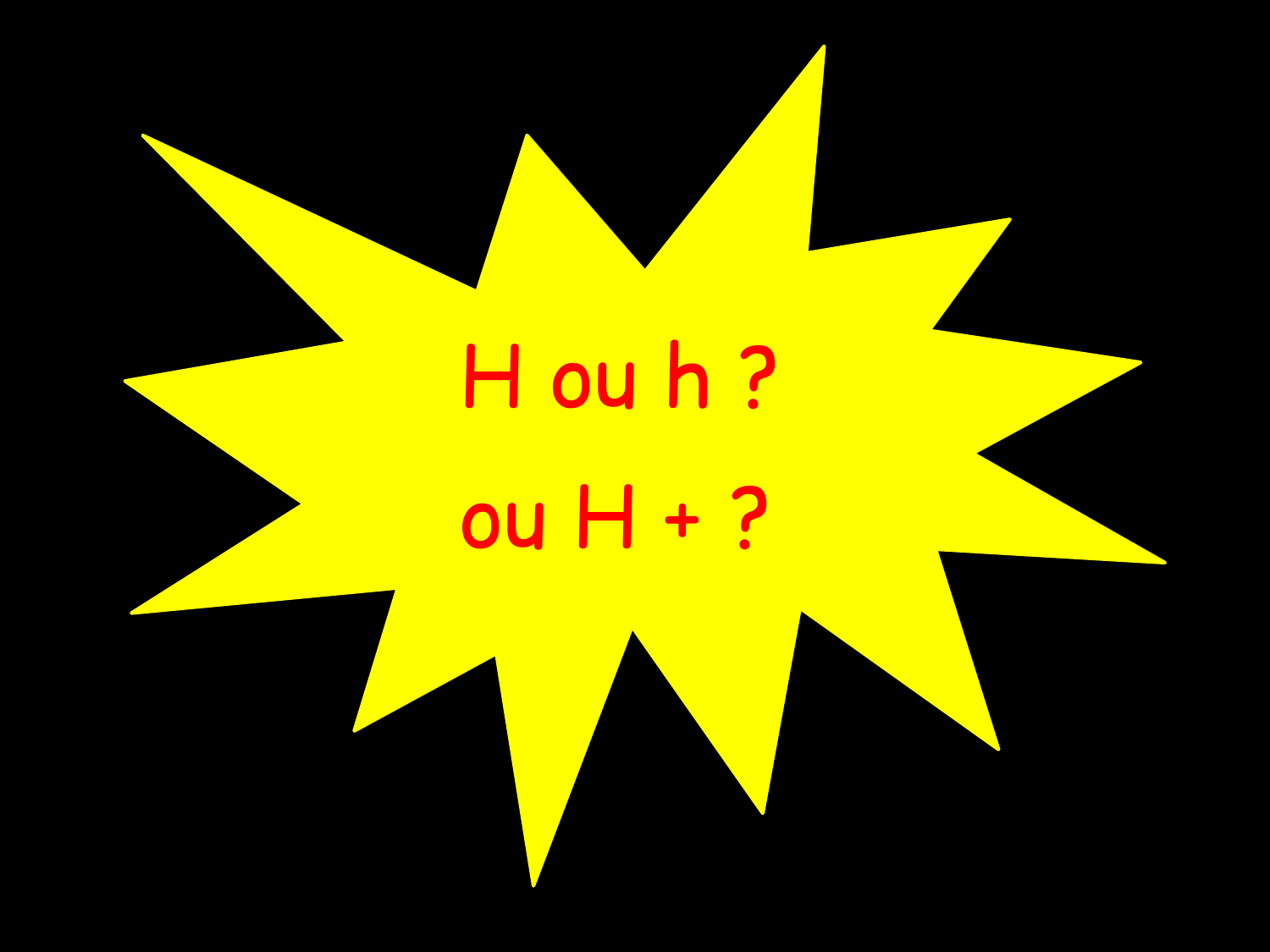

H ou h ?
ou H + ?